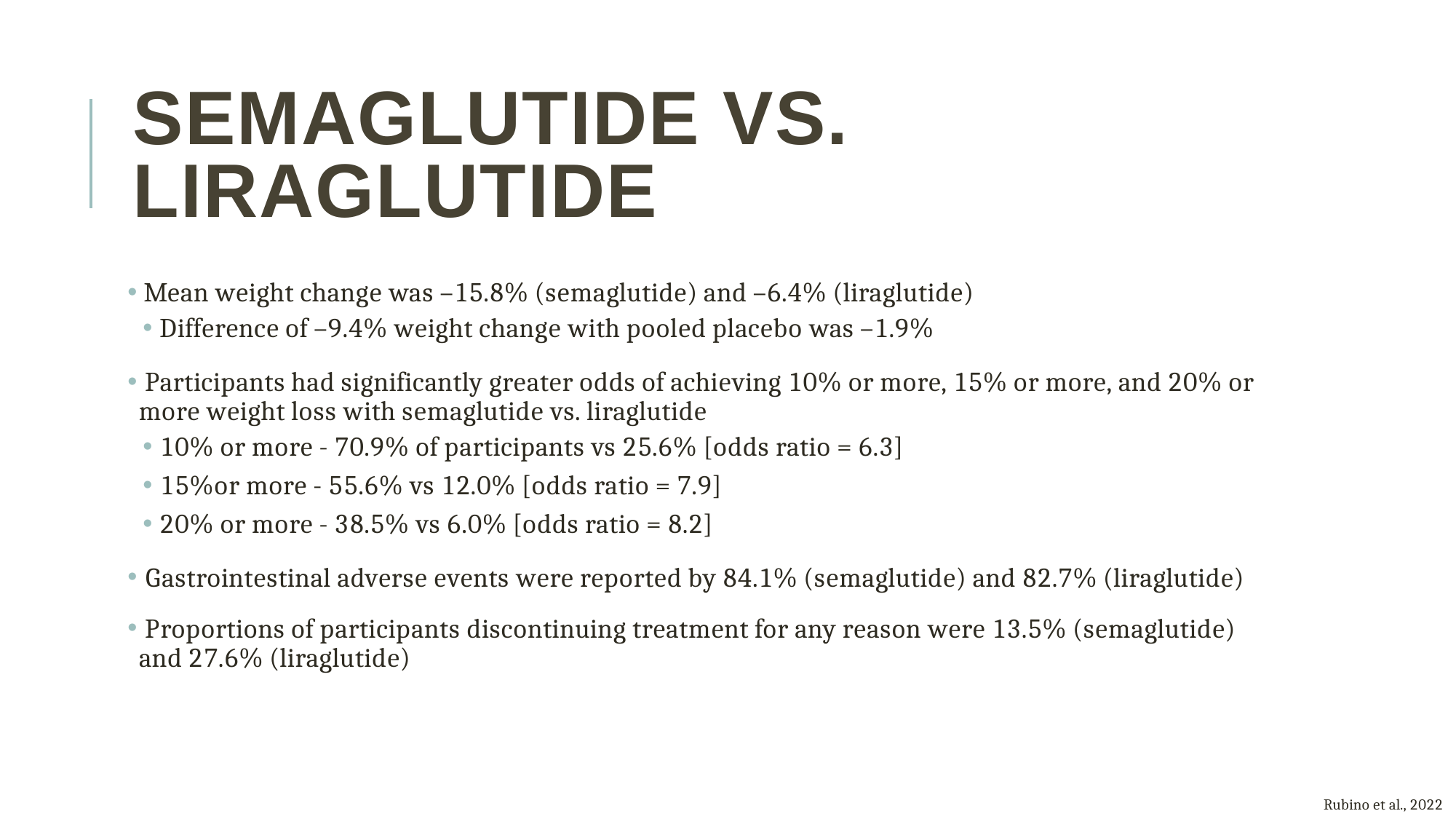

# Semaglutide vs. liraglutide
 Mean weight change was –15.8% (semaglutide) and –6.4% (liraglutide)
Difference of –9.4% weight change with pooled placebo was –1.9%
 Participants had significantly greater odds of achieving 10% or more, 15% or more, and 20% or more weight loss with semaglutide vs. liraglutide
10% or more - 70.9% of participants vs 25.6% [odds ratio = 6.3]
15%or more - 55.6% vs 12.0% [odds ratio = 7.9]
20% or more - 38.5% vs 6.0% [odds ratio = 8.2]
 Gastrointestinal adverse events were reported by 84.1% (semaglutide) and 82.7% (liraglutide)
 Proportions of participants discontinuing treatment for any reason were 13.5% (semaglutide) and 27.6% (liraglutide)

Rubino et al., 2022